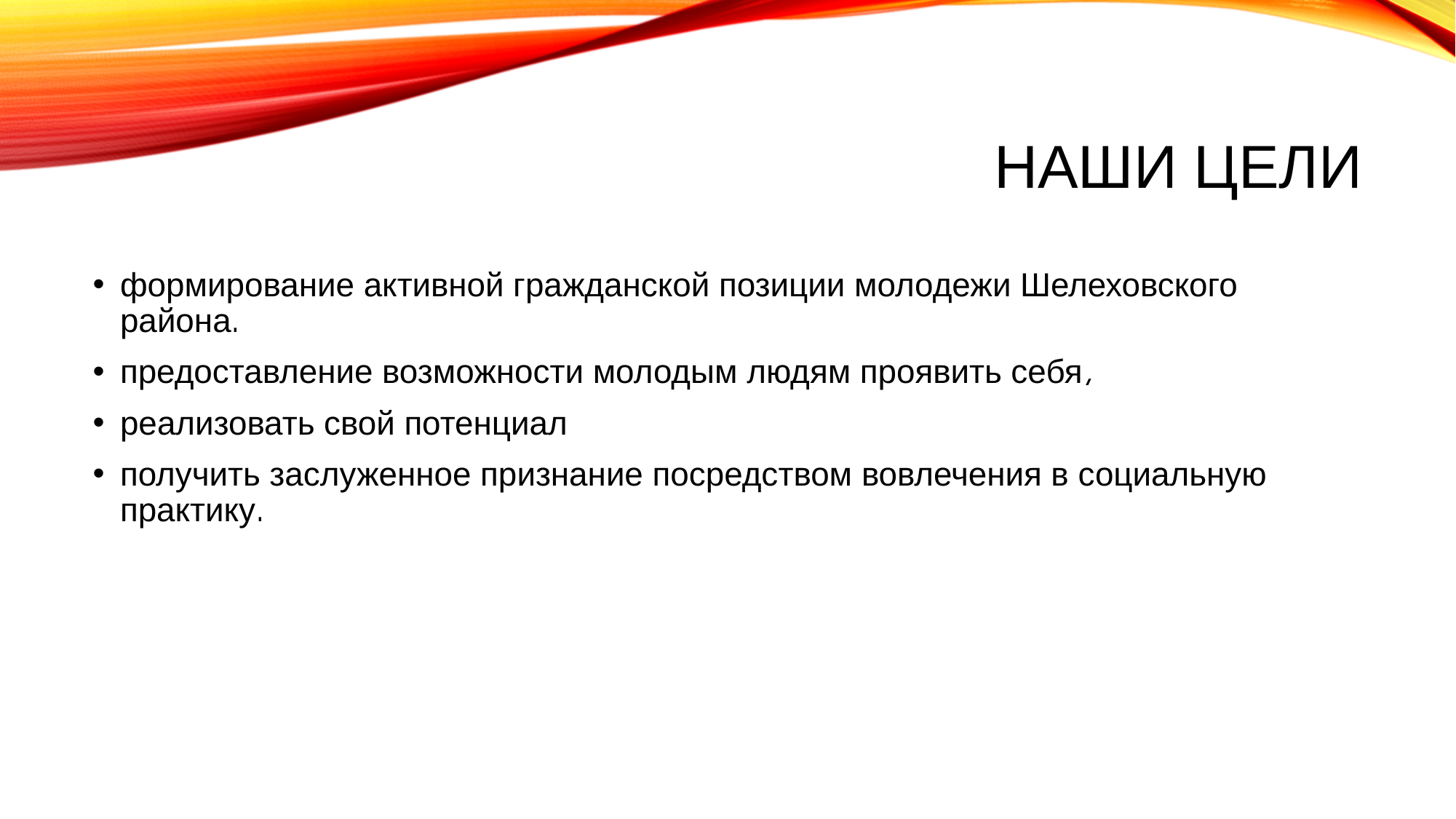

# Наши цели
формирование активной гражданской позиции молодежи Шелеховского района.
предоставление возможности молодым людям проявить себя,
реализовать свой потенциал
получить заслуженное признание посредством вовлечения в социальную практику.